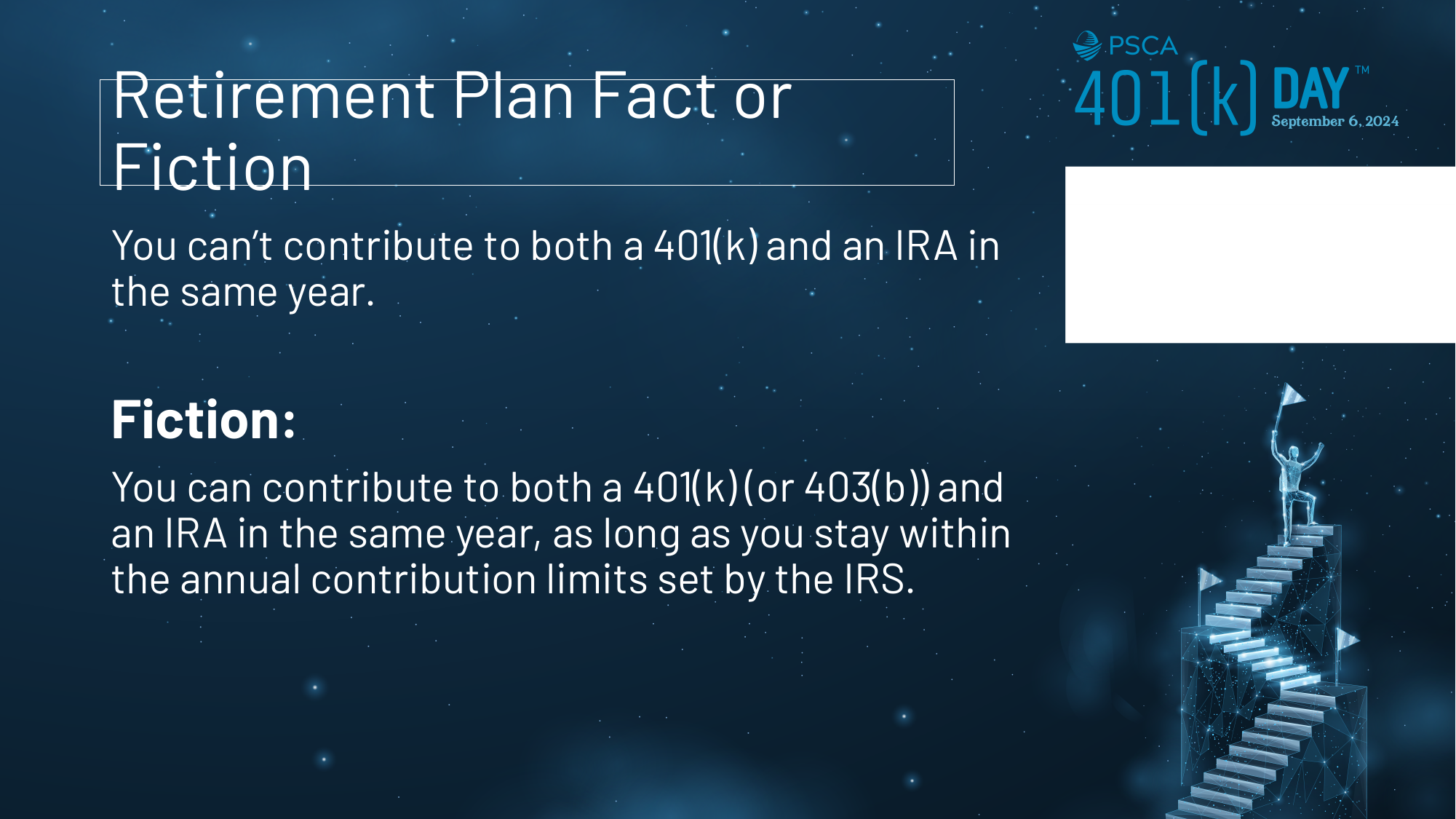

# Retirement Plan Fact or Fiction

You can’t contribute to both a 401(k) and an IRA in the same year.

Fiction:
You can contribute to both a 401(k) (or 403(b)) and an IRA in the same year, as long as you stay within the annual contribution limits set by the IRS.